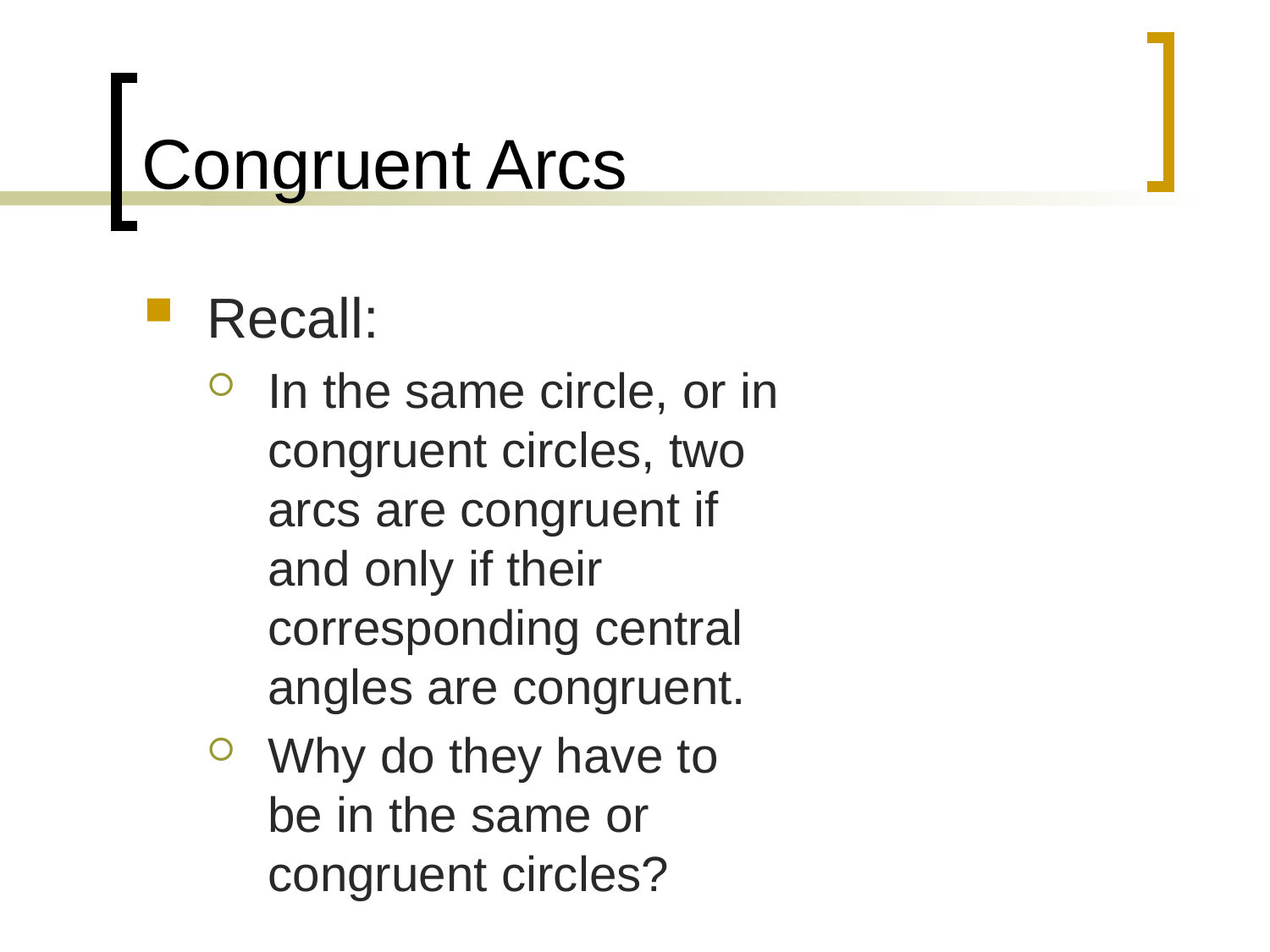

# Congruent Arcs
Recall:
In the same circle, or in congruent circles, two arcs are congruent if and only if their corresponding central angles are congruent.
Why do they have to be in the same or congruent circles?